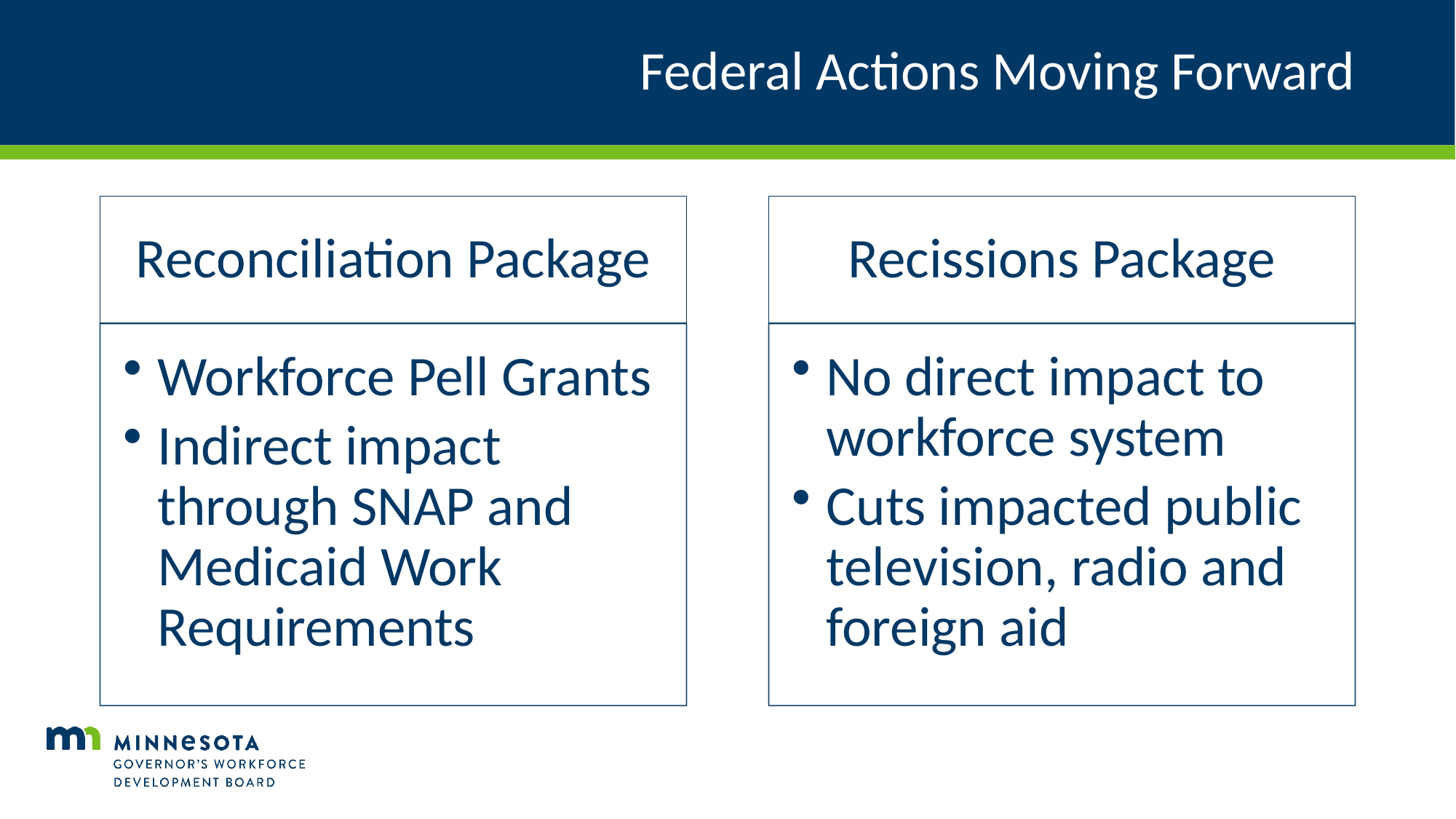

# Federal Actions Moving Forward
Reconciliation Package
Workforce Pell Grants
Indirect impact through SNAP and Medicaid Work Requirements
Recissions Package
No direct impact to workforce system
Cuts impacted public television, radio and foreign aid